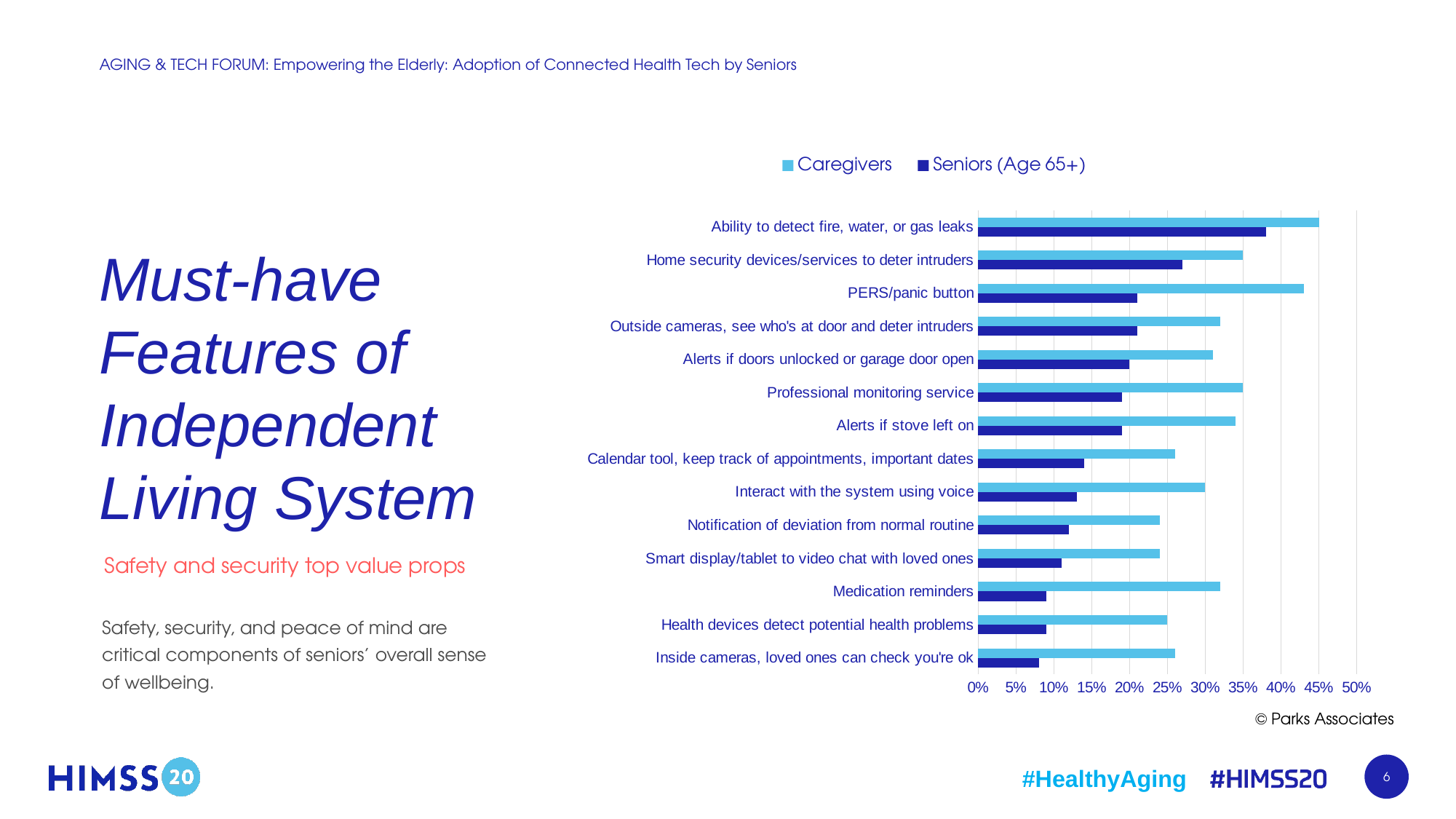

### Chart

| Category | Seniors (Age 65+) | Caregivers |
|---|---|---|
| Inside cameras, loved ones can check you're ok | 0.08 | 0.26 |
| Health devices detect potential health problems | 0.09 | 0.25 |
| Medication reminders | 0.09 | 0.32 |
| Smart display/tablet to video chat with loved ones | 0.11 | 0.24 |
| Notification of deviation from normal routine | 0.12 | 0.24 |
| Interact with the system using voice | 0.13 | 0.3 |
| Calendar tool, keep track of appointments, important dates | 0.14 | 0.26 |
| Alerts if stove left on | 0.19 | 0.34 |
| Professional monitoring service | 0.19 | 0.35 |
| Alerts if doors unlocked or garage door open | 0.2 | 0.31 |
| Outside cameras, see who's at door and deter intruders | 0.21 | 0.32 |
| PERS/panic button | 0.21 | 0.43 |
| Home security devices/services to deter intruders | 0.27 | 0.35 |
| Ability to detect fire, water, or gas leaks | 0.38 | 0.45 |
# Must-have Features of Independent Living System
Safety and security top value props
Safety, security, and peace of mind are critical components of seniors’ overall sense of wellbeing.
© Parks Associates
6